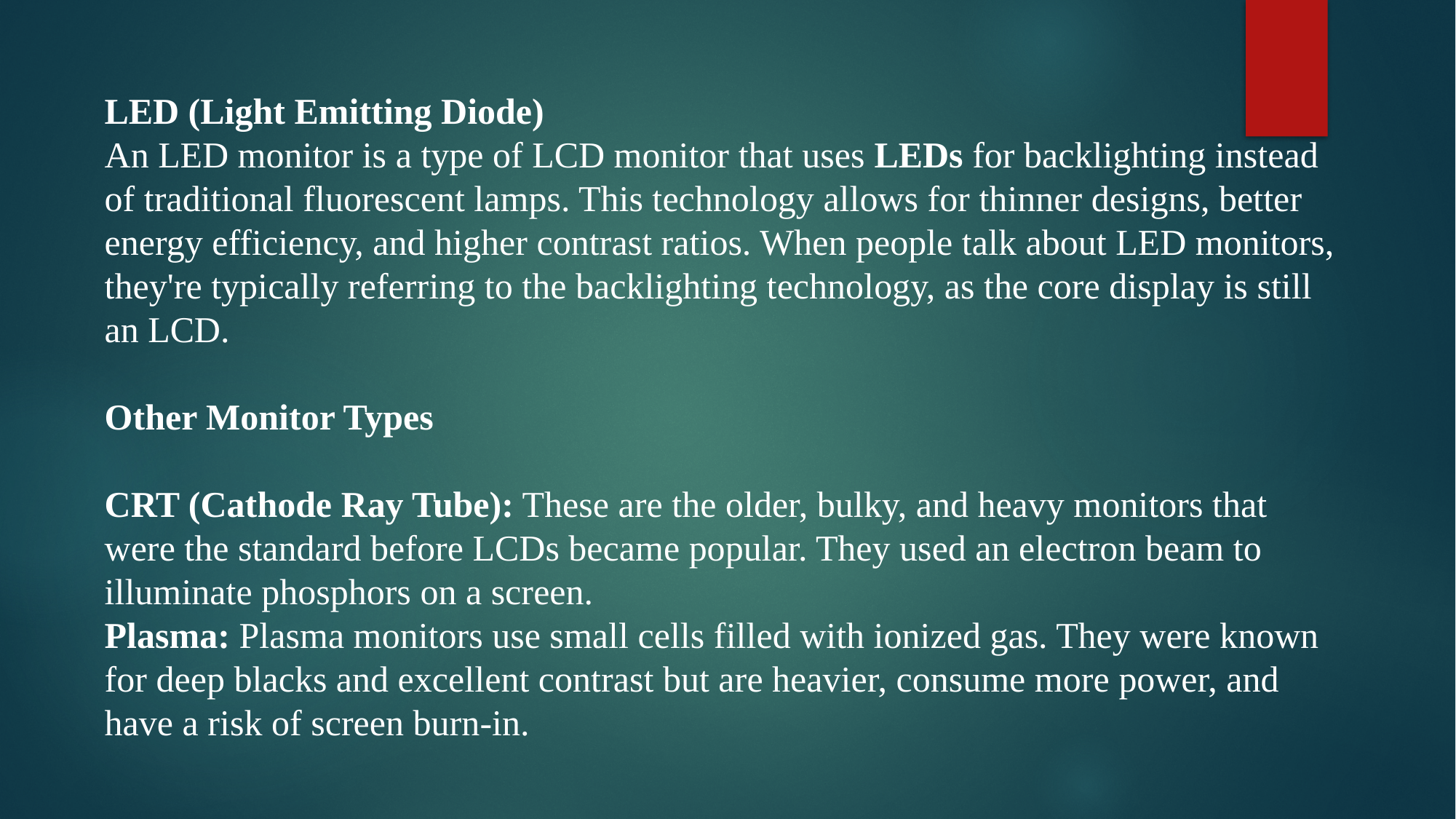

LED (Light Emitting Diode)
An LED monitor is a type of LCD monitor that uses LEDs for backlighting instead of traditional fluorescent lamps. This technology allows for thinner designs, better energy efficiency, and higher contrast ratios. When people talk about LED monitors, they're typically referring to the backlighting technology, as the core display is still an LCD.

Other Monitor Types

CRT (Cathode Ray Tube): These are the older, bulky, and heavy monitors that were the standard before LCDs became popular. They used an electron beam to illuminate phosphors on a screen.
Plasma: Plasma monitors use small cells filled with ionized gas. They were known for deep blacks and excellent contrast but are heavier, consume more power, and have a risk of screen burn-in.